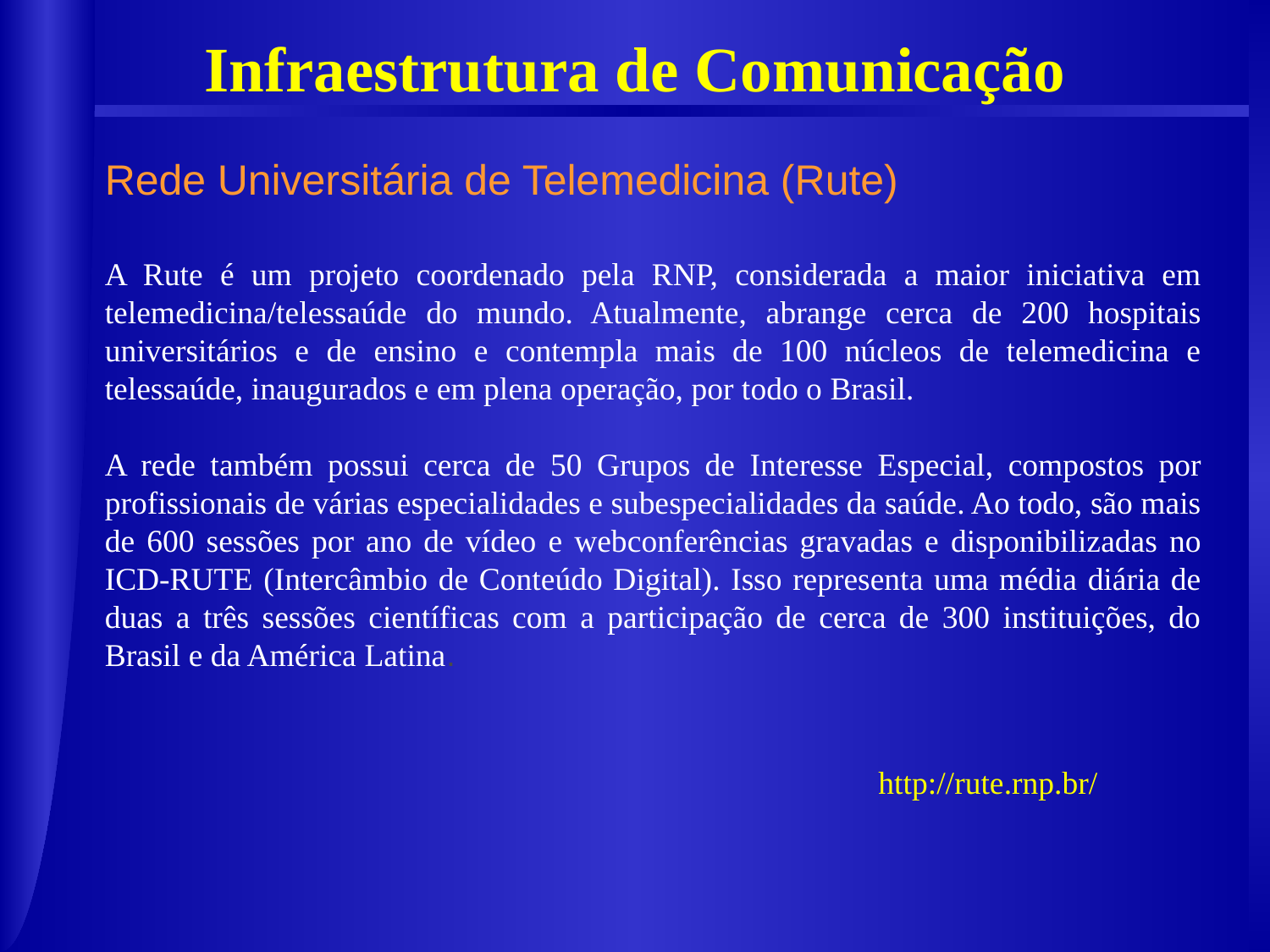

Infraestrutura de Comunicação
Rede Universitária de Telemedicina (Rute)

A Rute é um projeto coordenado pela RNP, considerada a maior iniciativa em telemedicina/telessaúde do mundo. Atualmente, abrange cerca de 200 hospitais universitários e de ensino e contempla mais de 100 núcleos de telemedicina e telessaúde, inaugurados e em plena operação, por todo o Brasil.

A rede também possui cerca de 50 Grupos de Interesse Especial, compostos por profissionais de várias especialidades e subespecialidades da saúde. Ao todo, são mais de 600 sessões por ano de vídeo e webconferências gravadas e disponibilizadas no ICD-RUTE (Intercâmbio de Conteúdo Digital). Isso representa uma média diária de duas a três sessões científicas com a participação de cerca de 300 instituições, do Brasil e da América Latina.
http://rute.rnp.br/